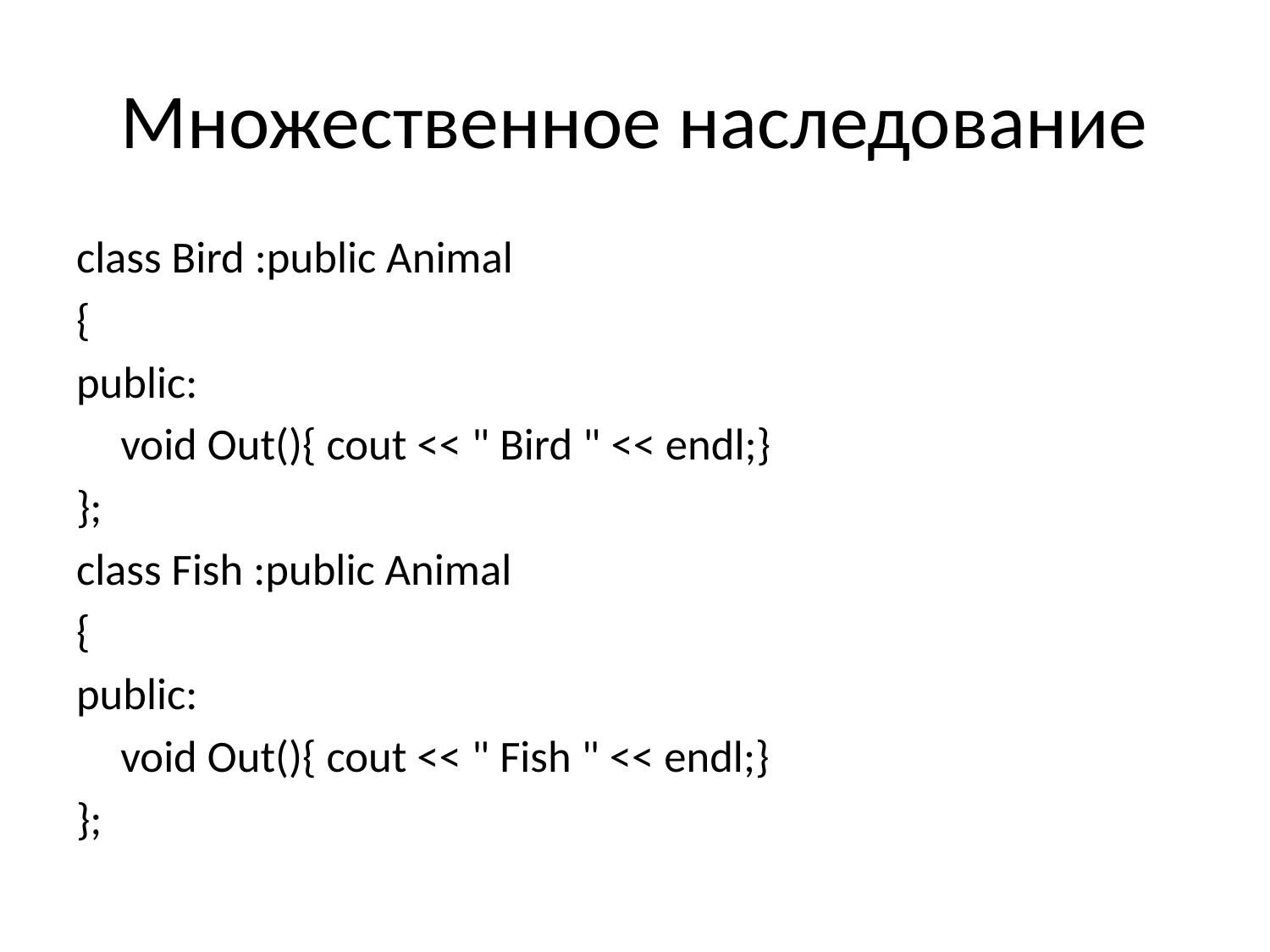

# Множественное наследование
class Bird :public Animal
{
public:
	void Out(){ cout << " Bird " << endl;}
};
class Fish :public Animal
{
public:
	void Out(){ cout << " Fish " << endl;}
};